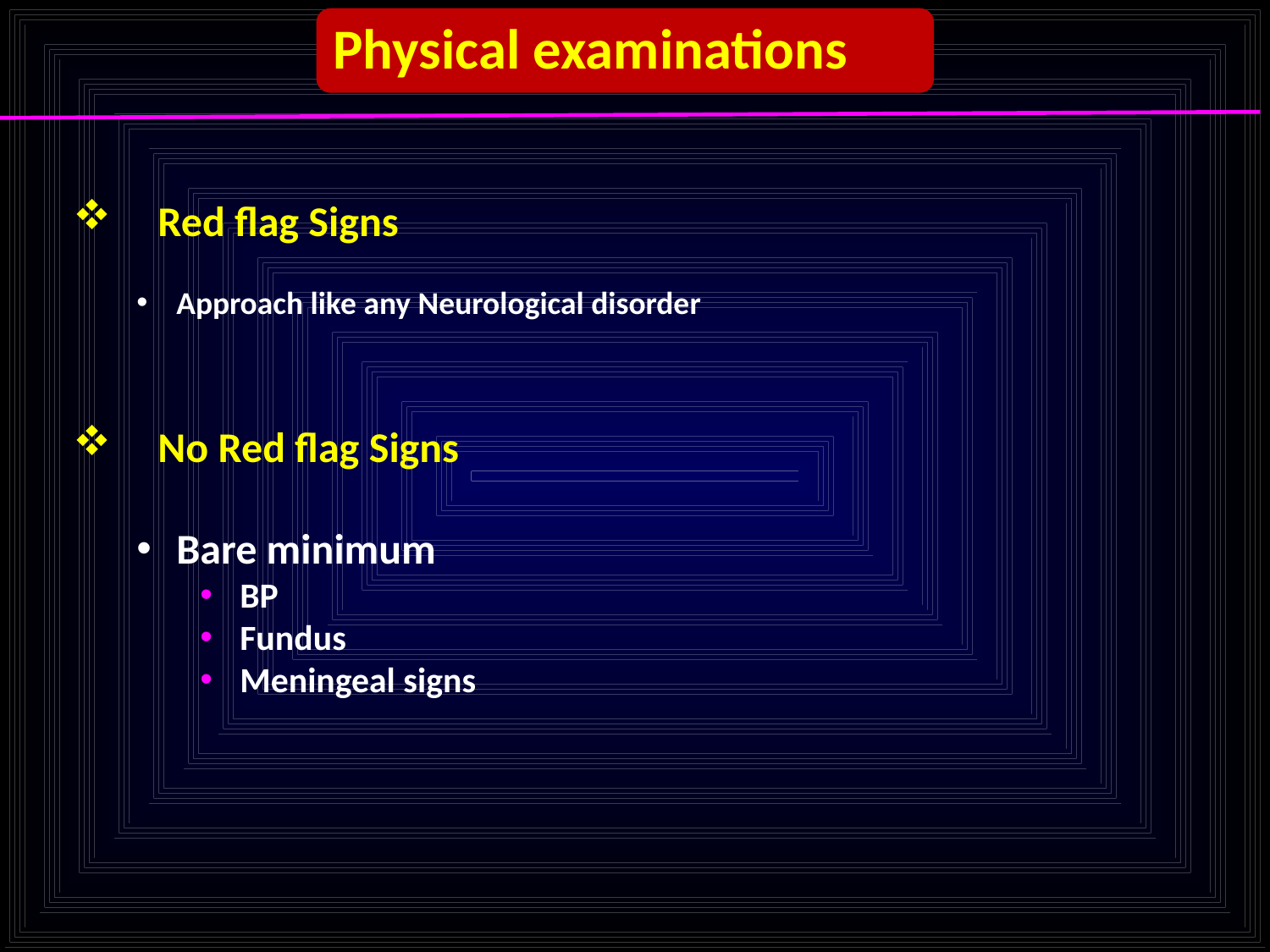

Physical examinations
Red flag Signs
Approach like any Neurological disorder

No Red flag Signs
Bare minimum
BP
Fundus
Meningeal signs